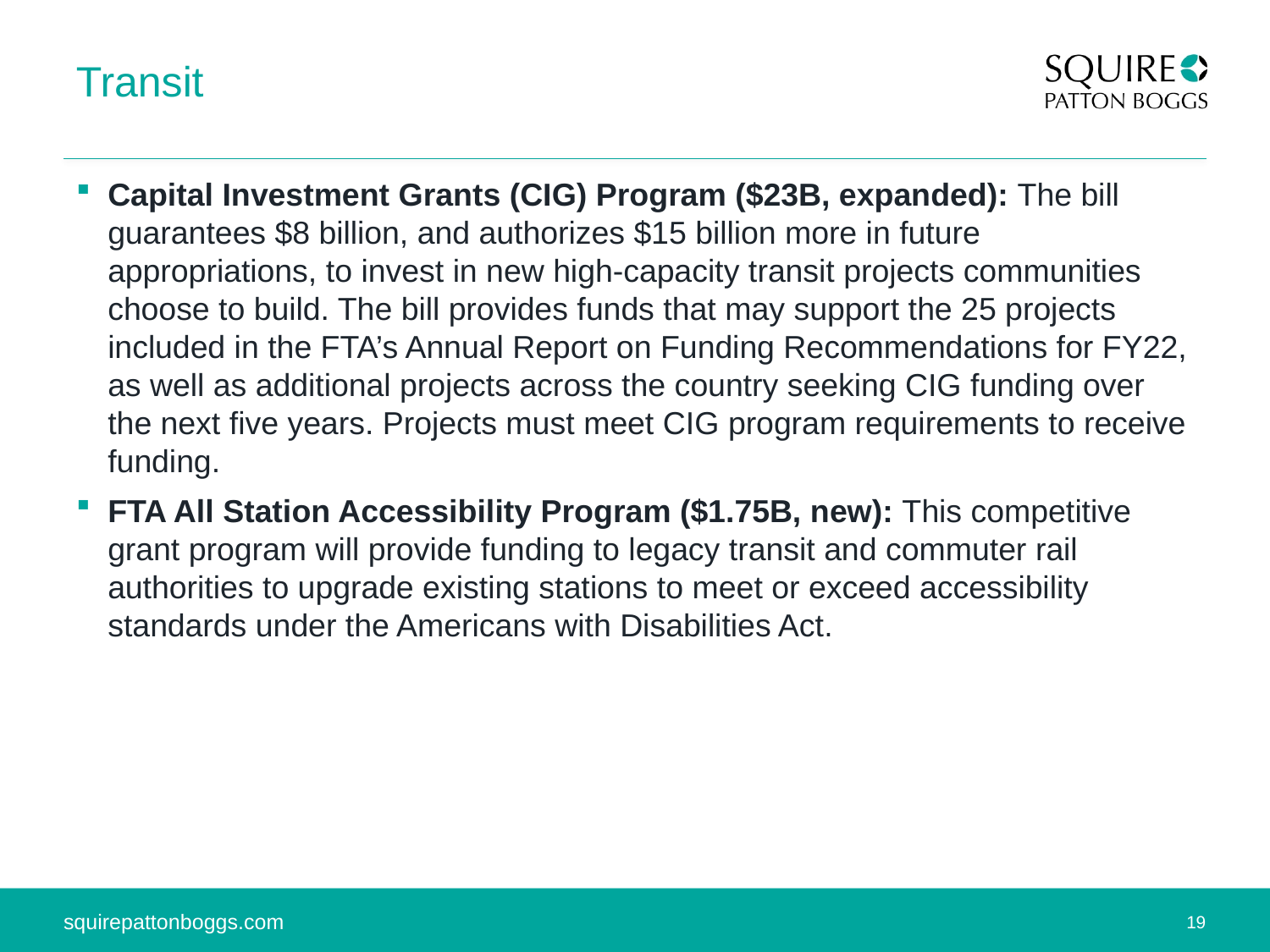

# Transit
Capital Investment Grants (CIG) Program ($23B, expanded): The bill guarantees $8 billion, and authorizes $15 billion more in future appropriations, to invest in new high-capacity transit projects communities choose to build. The bill provides funds that may support the 25 projects included in the FTA’s Annual Report on Funding Recommendations for FY22, as well as additional projects across the country seeking CIG funding over the next five years. Projects must meet CIG program requirements to receive funding.
FTA All Station Accessibility Program ($1.75B, new): This competitive grant program will provide funding to legacy transit and commuter rail authorities to upgrade existing stations to meet or exceed accessibility standards under the Americans with Disabilities Act.